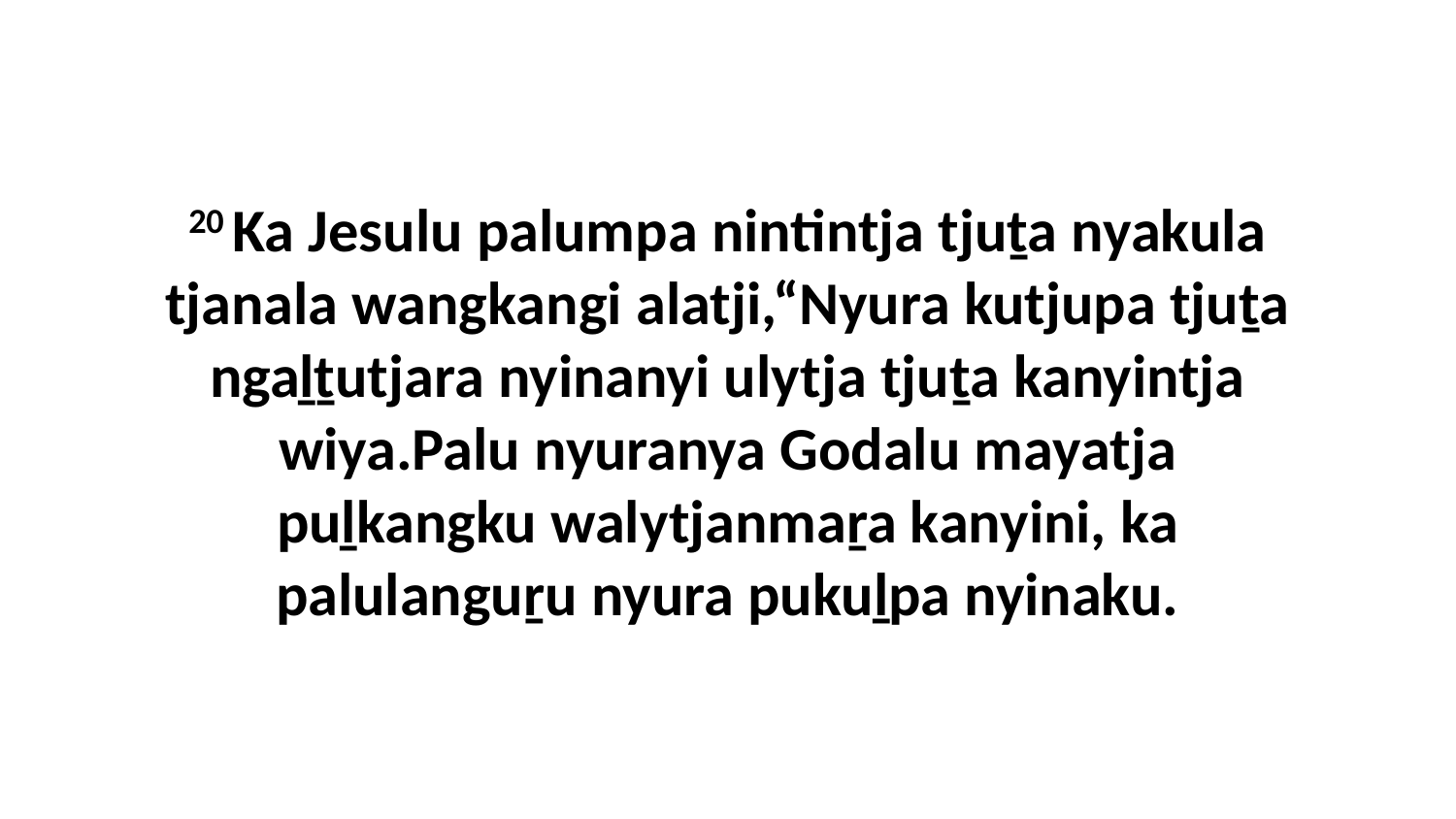

20 Ka Jesulu palumpa nintintja tjuṯa nyakula tjanala wangkangi alatji,“Nyura kutjupa tjuṯa ngaḻṯutjara nyinanyi ulytja tjuṯa kanyintja wiya.Palu nyuranya Godalu mayatja puḻkangku walytjanmaṟa kanyini, ka palulanguṟu nyura pukuḻpa nyinaku.